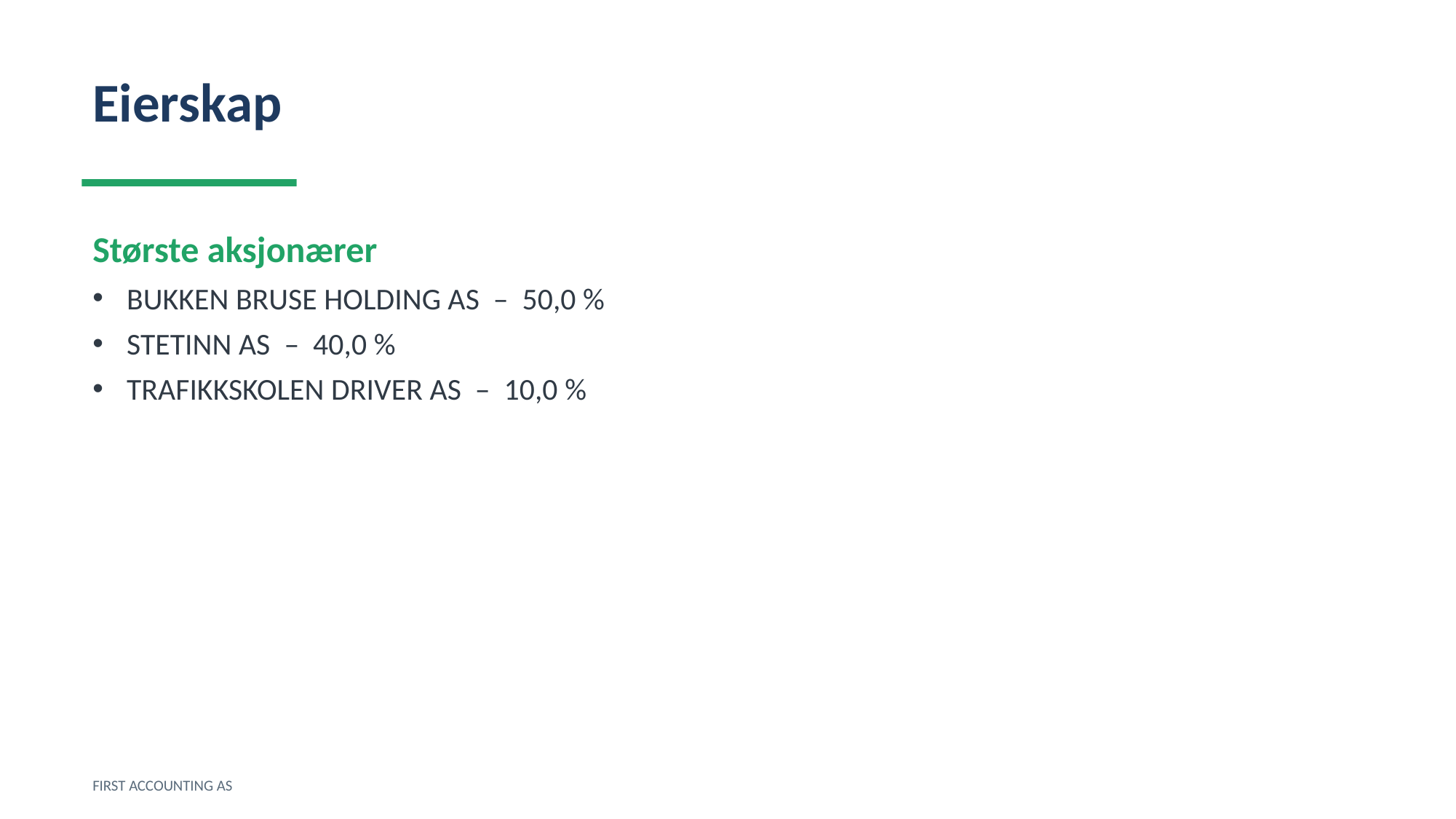

Eierskap

Største aksjonærer
BUKKEN BRUSE HOLDING AS  –  50,0 %
STETINN AS  –  40,0 %
TRAFIKKSKOLEN DRIVER AS  –  10,0 %
FIRST ACCOUNTING AS